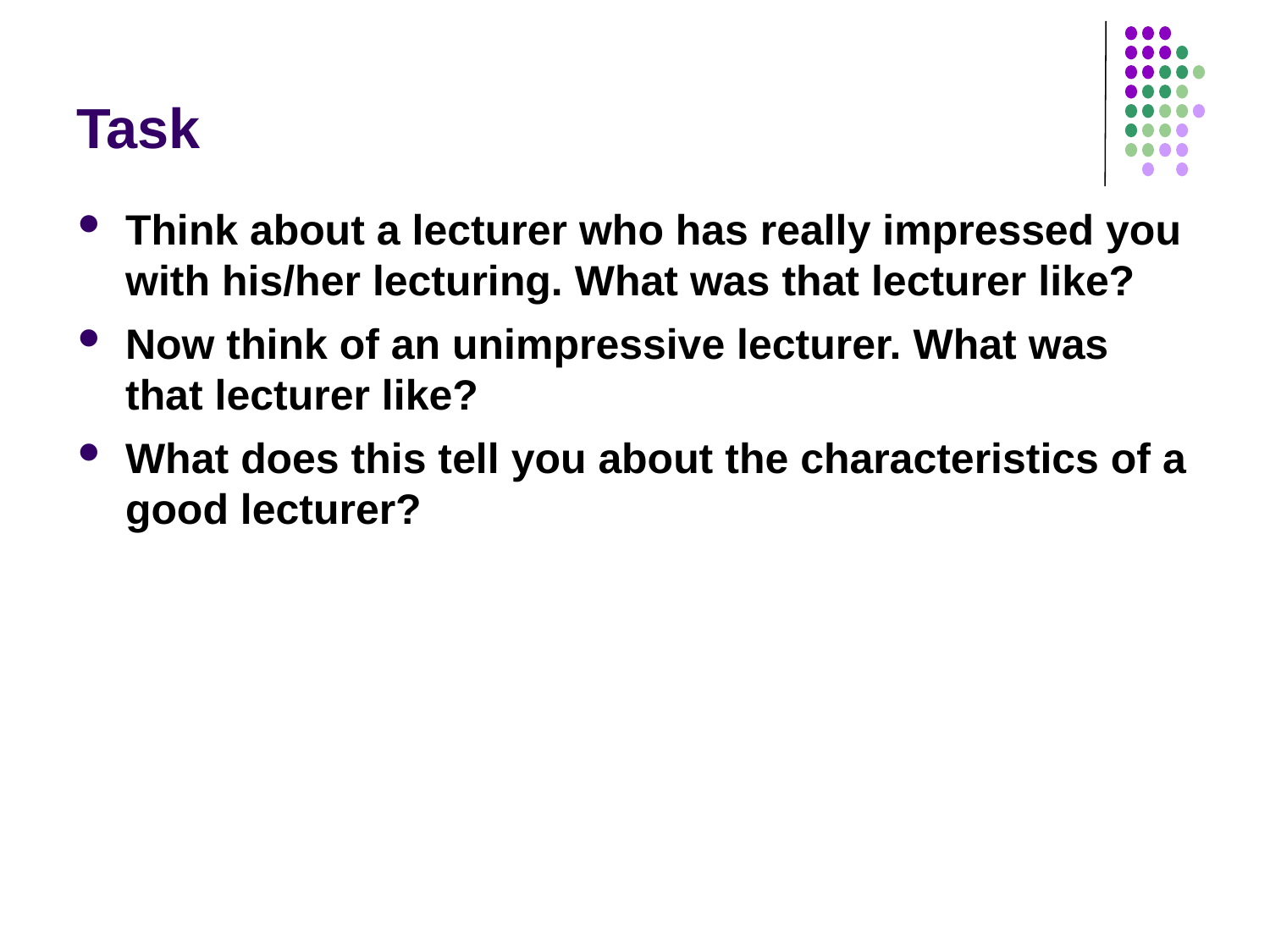

# Task
Think about a lecturer who has really impressed you with his/her lecturing. What was that lecturer like?
Now think of an unimpressive lecturer. What was that lecturer like?
What does this tell you about the characteristics of a good lecturer?